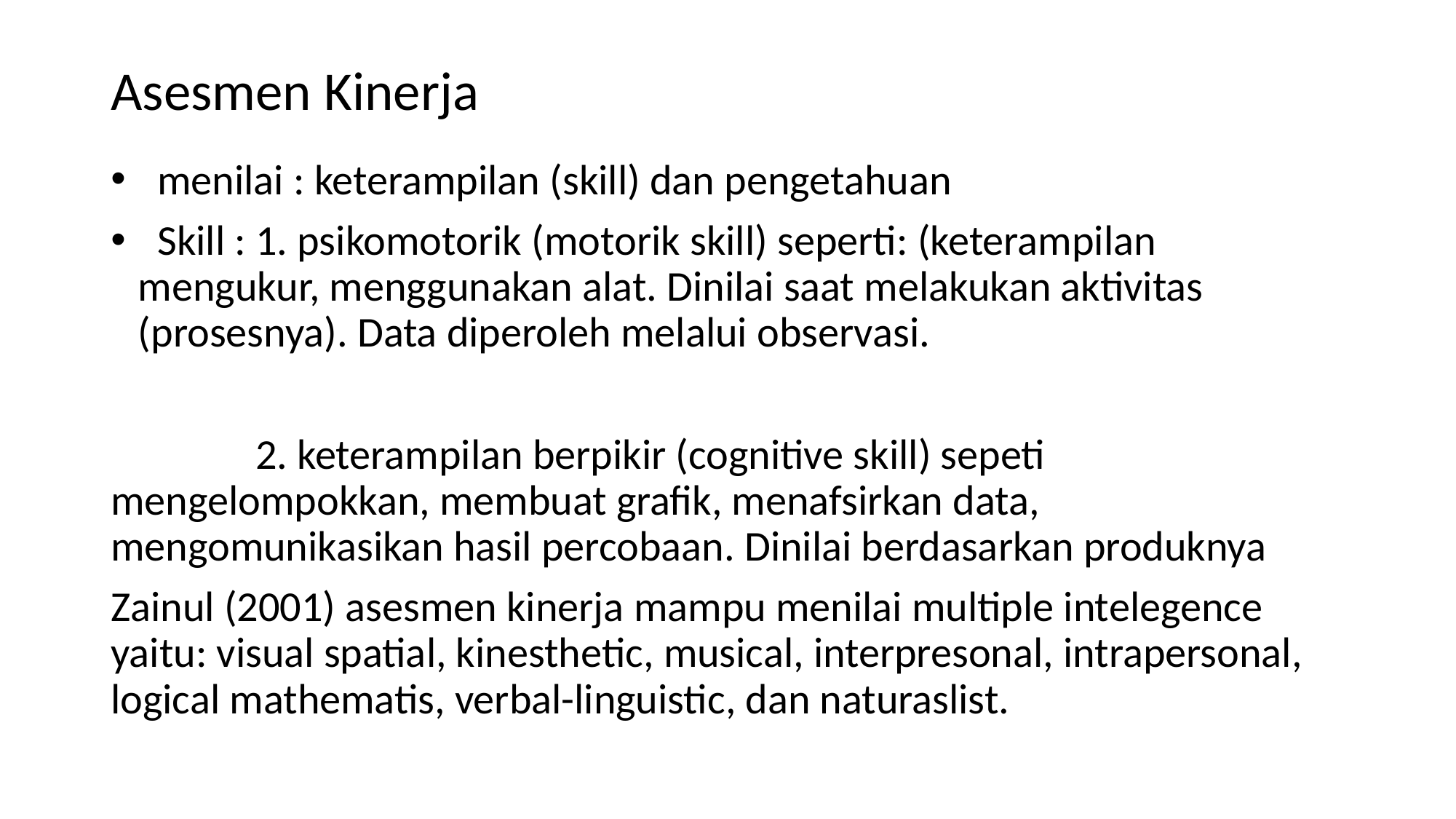

# Asesmen Kinerja
  menilai : keterampilan (skill) dan pengetahuan
  Skill : 1. psikomotorik (motorik skill) seperti: (keterampilan mengukur, menggunakan alat. Dinilai saat melakukan aktivitas (prosesnya). Data diperoleh melalui observasi.

               2. keterampilan berpikir (cognitive skill) sepeti mengelompokkan, membuat grafik, menafsirkan data, mengomunikasikan hasil percobaan. Dinilai berdasarkan produknya
Zainul (2001) asesmen kinerja mampu menilai multiple intelegence yaitu: visual spatial, kinesthetic, musical, interpresonal, intrapersonal, logical mathematis, verbal-linguistic, dan naturaslist.